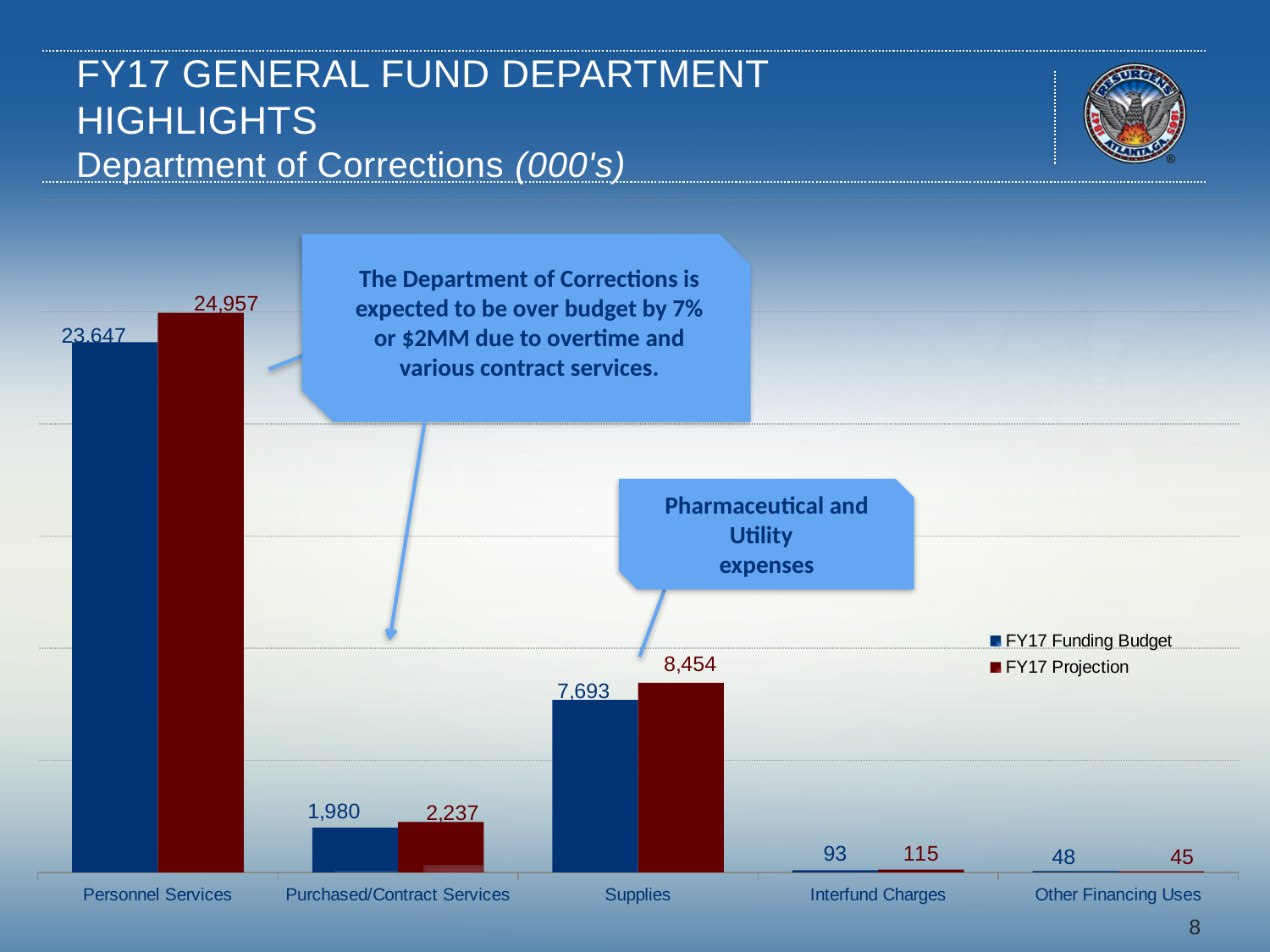

# FY17 GENERAL FUND DEPARTMENT HIGHLIGHTS Department of Corrections (000's)

### Chart

| Category | FY17 Funding Budget | FY17 Projection  |
|---|---|---|
| Personnel Services | 23647.0 | 24957.0 |
| Purchased/Contract Services | 1980.0 | 2237.0 |
| Supplies | 7693.0 | 8454.0 |
| Interfund Charges | 93.0 | 115.0 |
| Other Financing Uses | 48.0 | 45.0 |

The Department of Corrections is expected to be over budget by 7% or $2MM due to overtime and various contract services.

Pharmaceutical and Utility
expenses
8